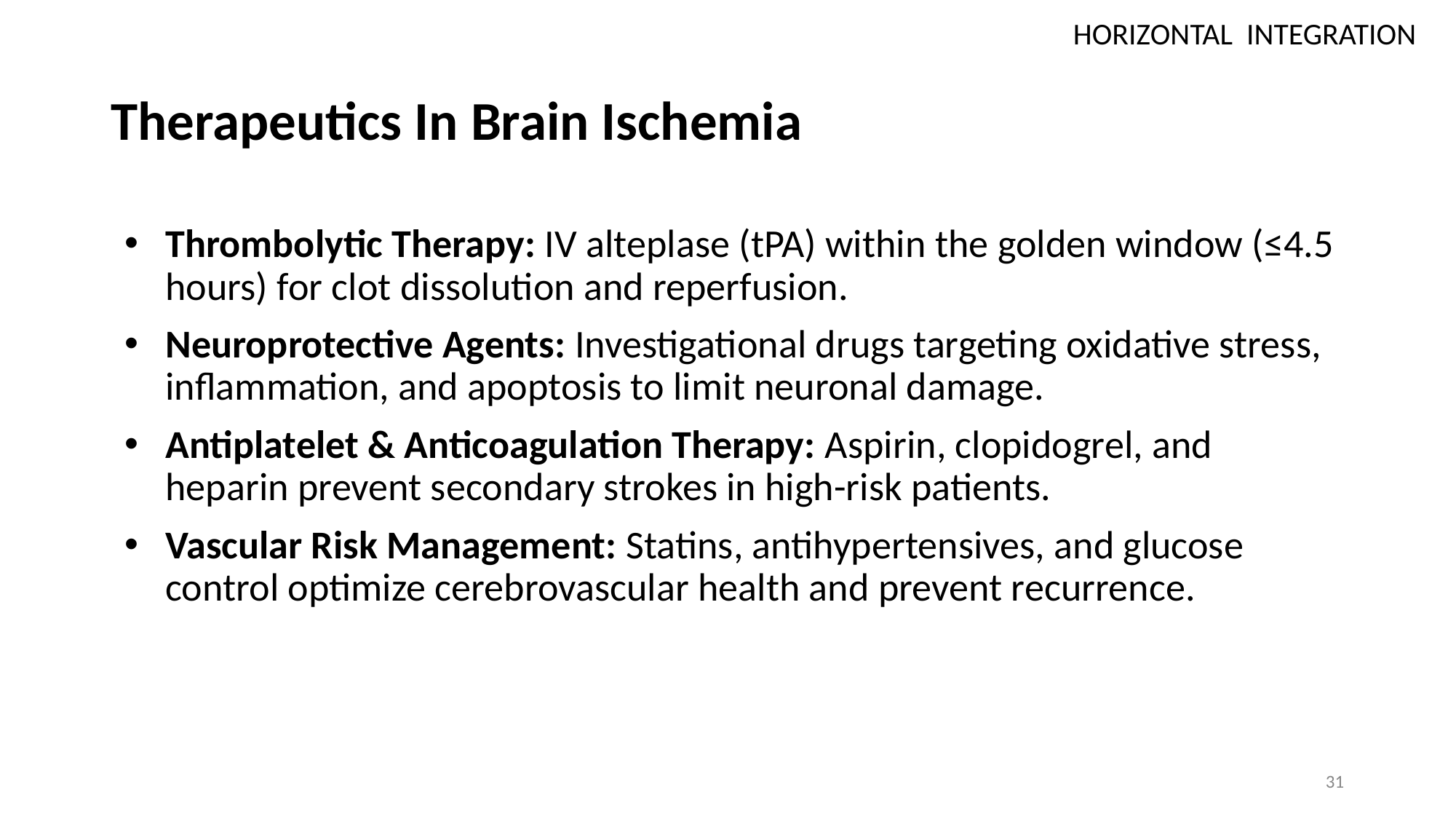

HORIZONTAL  INTEGRATION
# Therapeutics In Brain Ischemia
Thrombolytic Therapy: IV alteplase (tPA) within the golden window (≤4.5 hours) for clot dissolution and reperfusion.
Neuroprotective Agents: Investigational drugs targeting oxidative stress, inflammation, and apoptosis to limit neuronal damage.
Antiplatelet & Anticoagulation Therapy: Aspirin, clopidogrel, and heparin prevent secondary strokes in high-risk patients.
Vascular Risk Management: Statins, antihypertensives, and glucose control optimize cerebrovascular health and prevent recurrence.
31